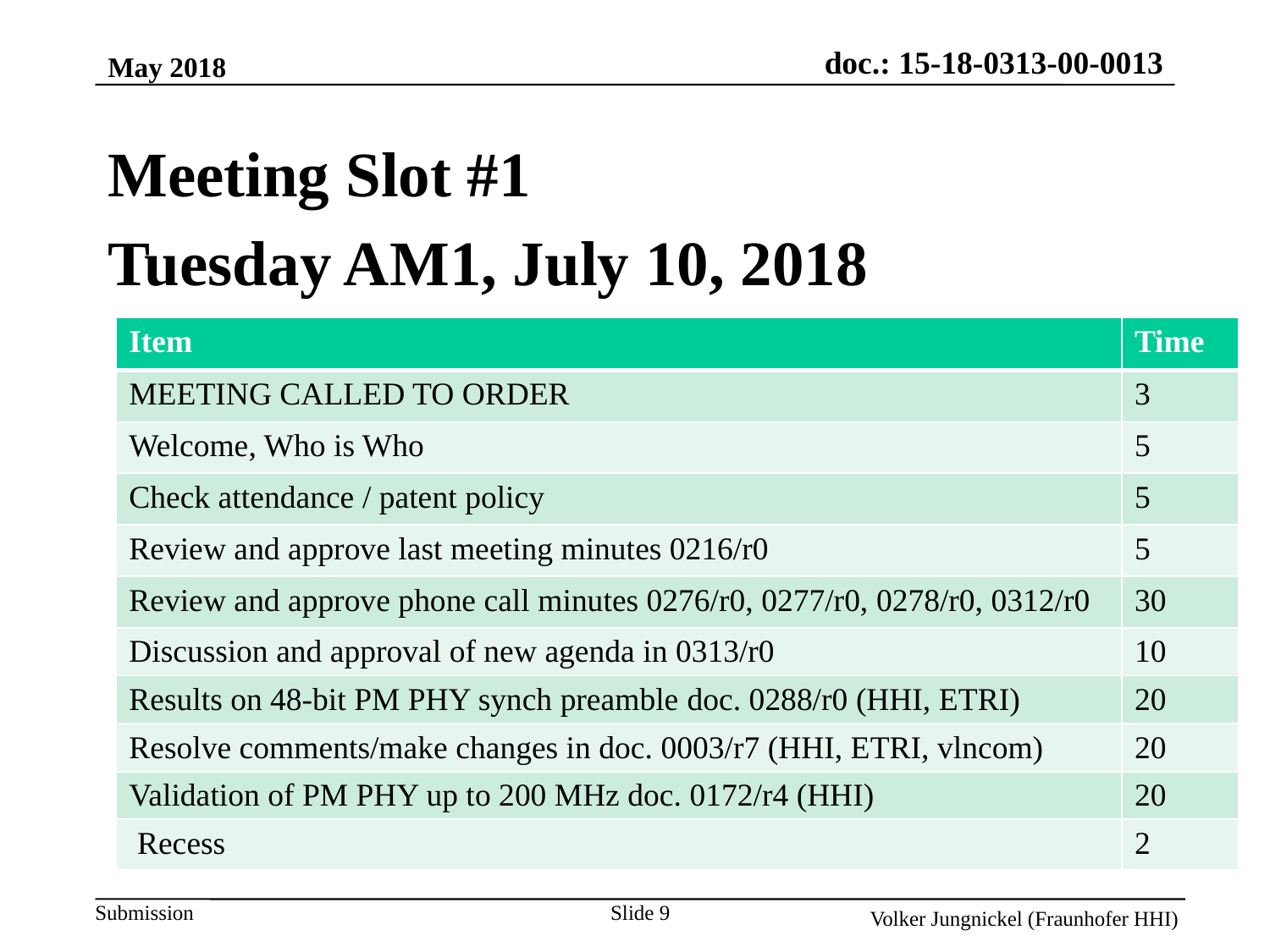

May 2018
Meeting Slot #1
Tuesday AM1, July 10, 2018
| Item | Time |
| --- | --- |
| MEETING CALLED TO ORDER | 3 |
| Welcome, Who is Who | 5 |
| Check attendance / patent policy | 5 |
| Review and approve last meeting minutes 0216/r0 | 5 |
| Review and approve phone call minutes 0276/r0, 0277/r0, 0278/r0, 0312/r0 | 30 |
| Discussion and approval of new agenda in 0313/r0 | 10 |
| Results on 48-bit PM PHY synch preamble doc. 0288/r0 (HHI, ETRI) | 20 |
| Resolve comments/make changes in doc. 0003/r7 (HHI, ETRI, vlncom) | 20 |
| Validation of PM PHY up to 200 MHz doc. 0172/r4 (HHI) | 20 |
| Recess | 2 |
Slide 9
Volker Jungnickel (Fraunhofer HHI)